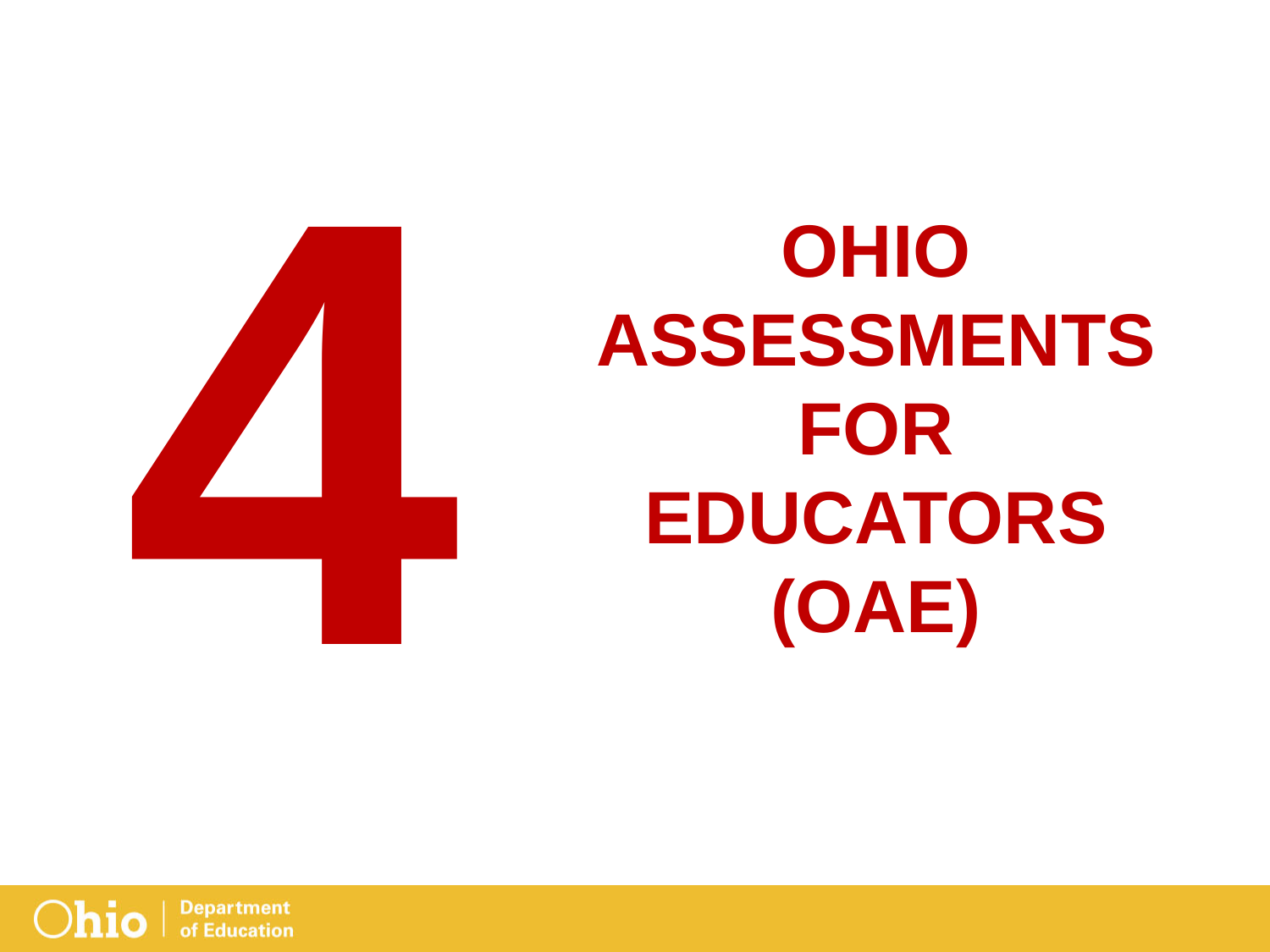

4
# Ohio Assessments for Educators (OAE)